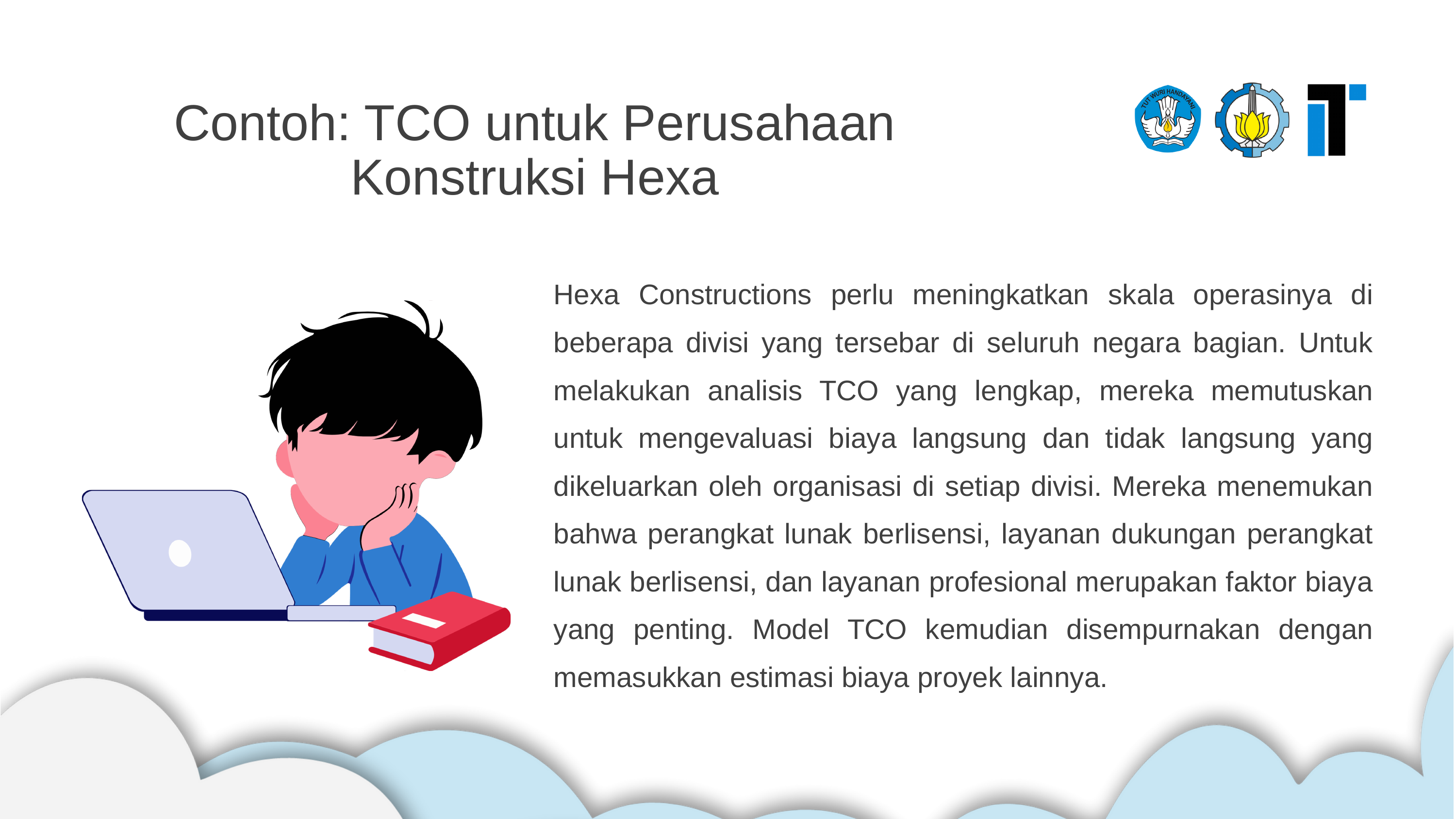

Contoh: TCO untuk Perusahaan Konstruksi Hexa
Hexa Constructions perlu meningkatkan skala operasinya di beberapa divisi yang tersebar di seluruh negara bagian. Untuk melakukan analisis TCO yang lengkap, mereka memutuskan untuk mengevaluasi biaya langsung dan tidak langsung yang dikeluarkan oleh organisasi di setiap divisi. Mereka menemukan bahwa perangkat lunak berlisensi, layanan dukungan perangkat lunak berlisensi, dan layanan profesional merupakan faktor biaya yang penting. Model TCO kemudian disempurnakan dengan memasukkan estimasi biaya proyek lainnya.